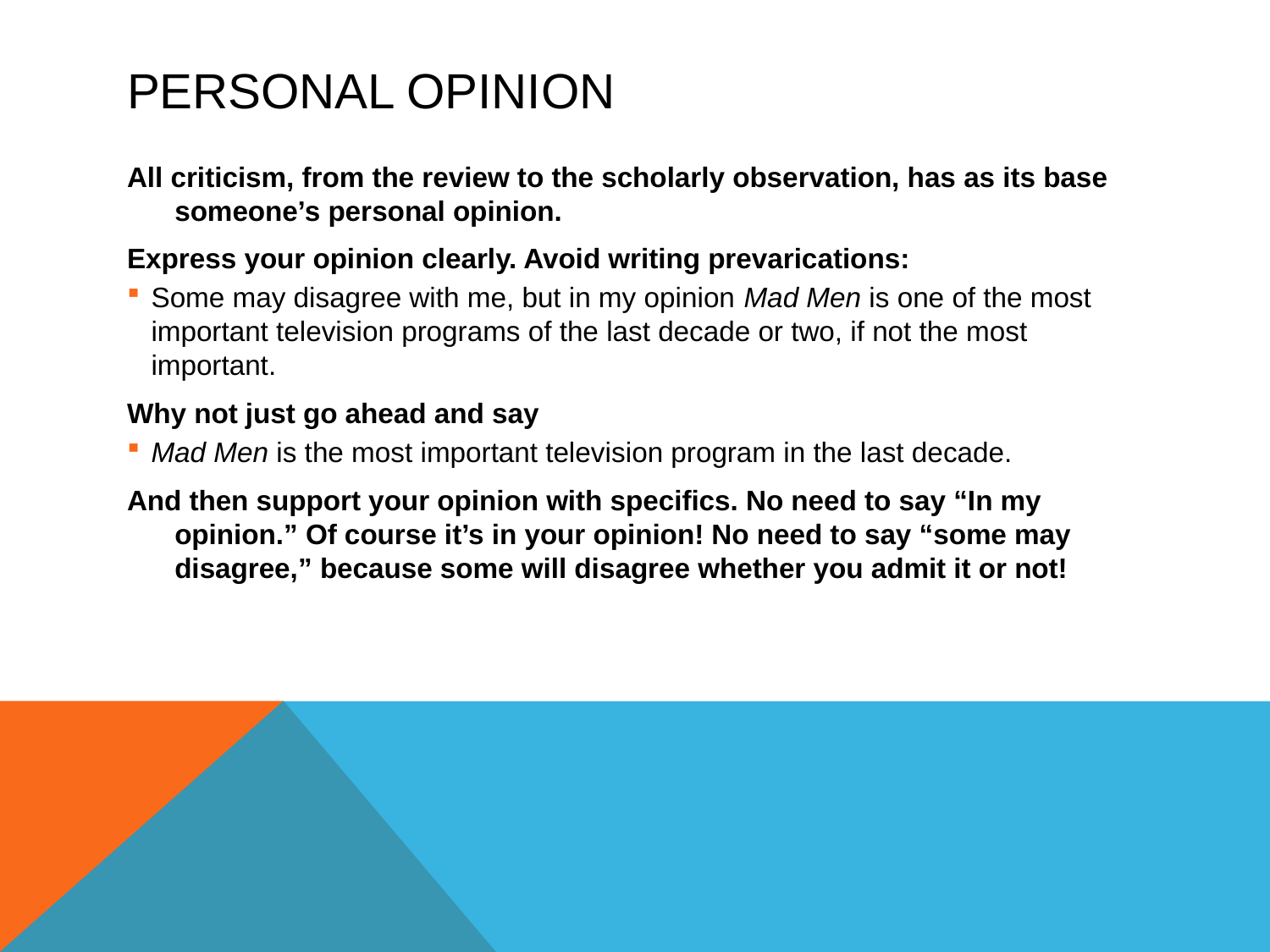

# Personal opinion
All criticism, from the review to the scholarly observation, has as its base someone’s personal opinion.
Express your opinion clearly. Avoid writing prevarications:
Some may disagree with me, but in my opinion Mad Men is one of the most important television programs of the last decade or two, if not the most important.
Why not just go ahead and say
Mad Men is the most important television program in the last decade.
And then support your opinion with specifics. No need to say “In my opinion.” Of course it’s in your opinion! No need to say “some may disagree,” because some will disagree whether you admit it or not!